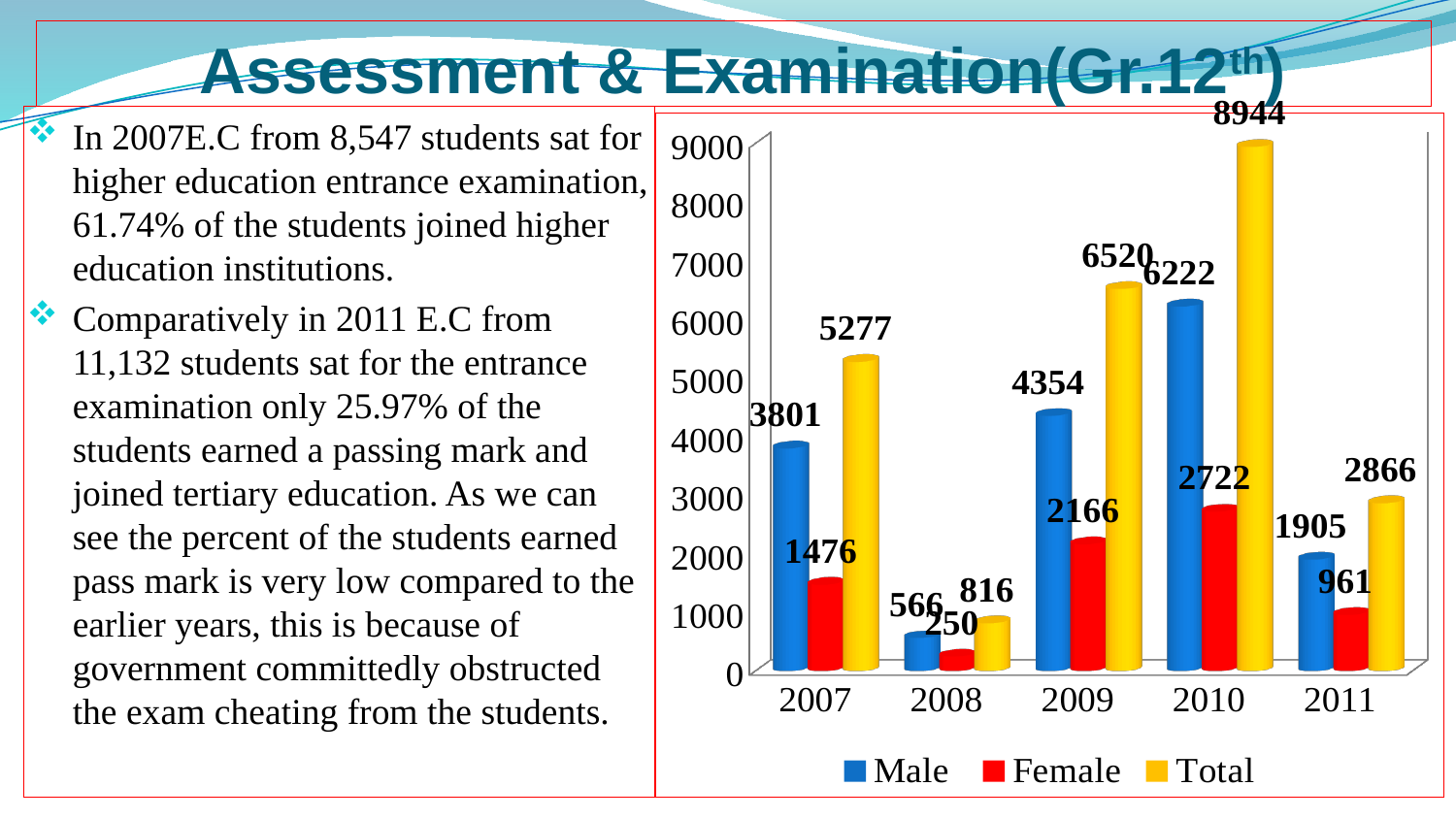

# Assessment & Examination(Gr.12th)

[unsupported chart]

In 2007E.C from 8,547 students sat for higher education entrance examination, 61.74% of the students joined higher education institutions.
Comparatively in 2011 E.C from 11,132 students sat for the entrance examination only 25.97% of the students earned a passing mark and joined tertiary education. As we can see the percent of the students earned pass mark is very low compared to the earlier years, this is because of government committedly obstructed the exam cheating from the students.